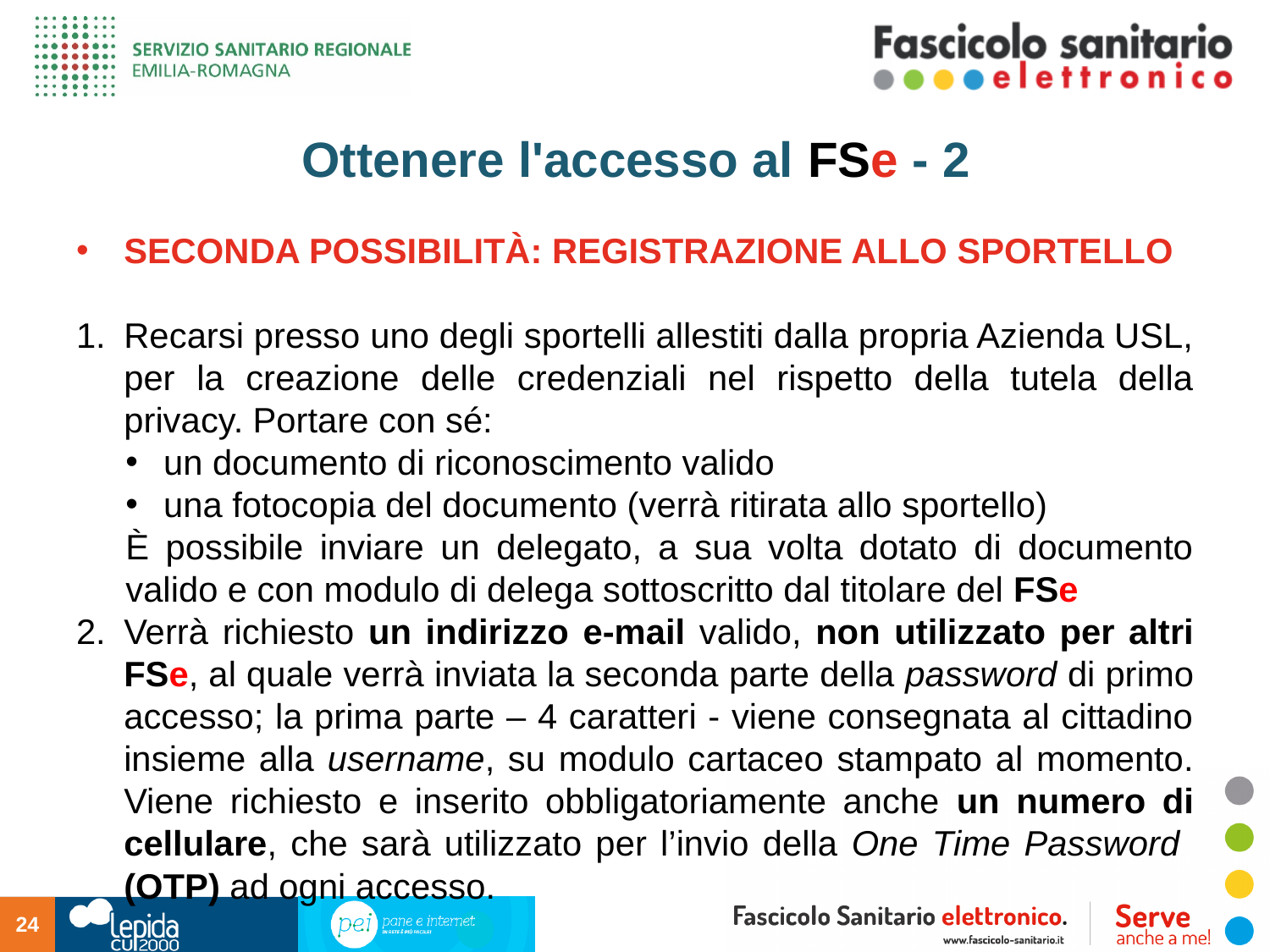

# Ottenere l'accesso al FSe - 2
SECONDA POSSIBILITÀ: REGISTRAZIONE ALLO SPORTELLO

Recarsi presso uno degli sportelli allestiti dalla propria Azienda USL, per la creazione delle credenziali nel rispetto della tutela della privacy. Portare con sé:
un documento di riconoscimento valido
una fotocopia del documento (verrà ritirata allo sportello)
È possibile inviare un delegato, a sua volta dotato di documento valido e con modulo di delega sottoscritto dal titolare del FSe
Verrà richiesto un indirizzo e-mail valido, non utilizzato per altri FSe, al quale verrà inviata la seconda parte della password di primo accesso; la prima parte – 4 caratteri - viene consegnata al cittadino insieme alla username, su modulo cartaceo stampato al momento. Viene richiesto e inserito obbligatoriamente anche un numero di cellulare, che sarà utilizzato per l’invio della One Time Password  (OTP) ad ogni accesso.
24